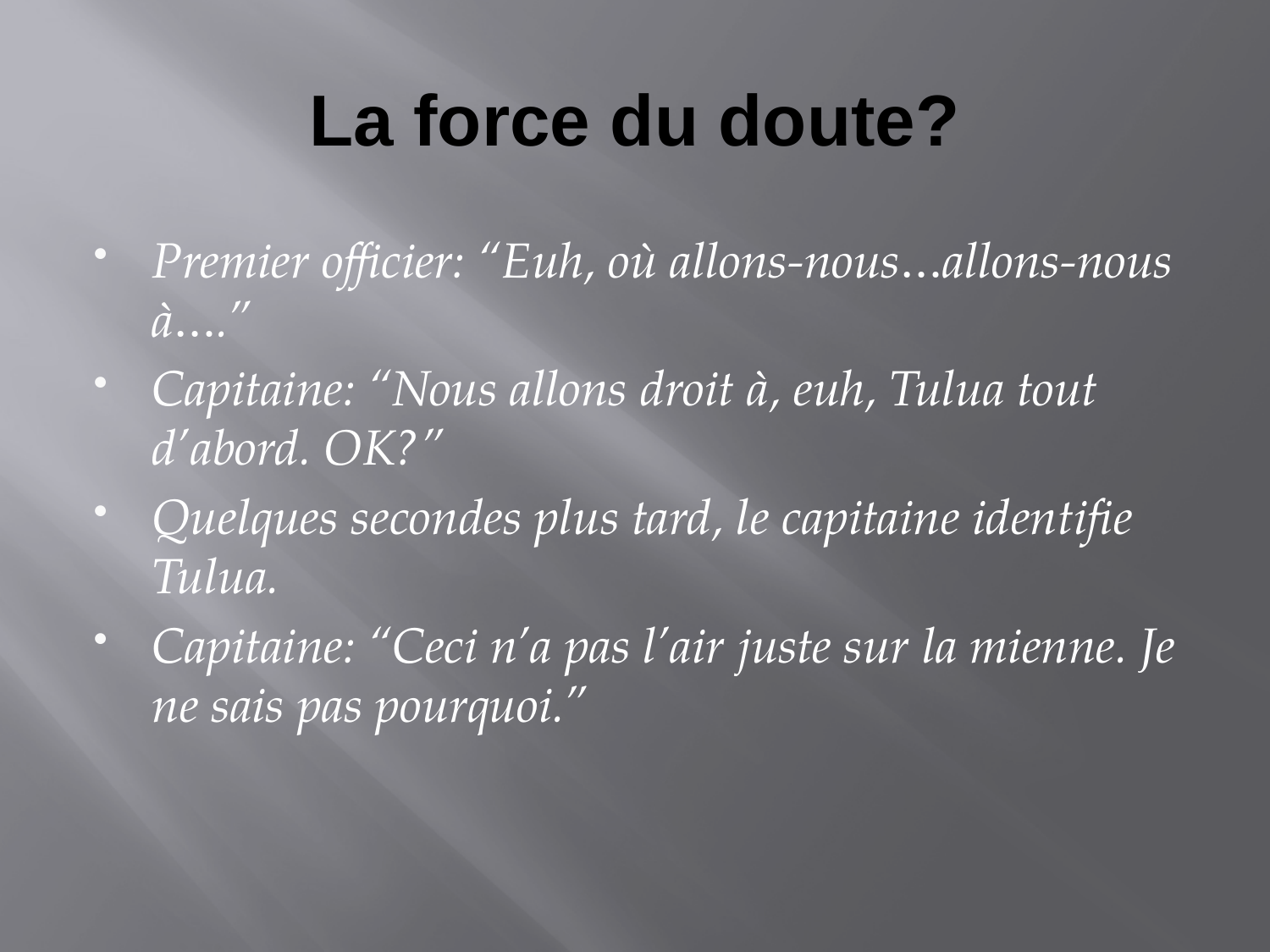

# La force du doute?
Premier officier: “Euh, où allons-nous…allons-nous à….”
Capitaine: “Nous allons droit à, euh, Tulua tout d’abord. OK?”
Quelques secondes plus tard, le capitaine identifie Tulua.
Capitaine: “Ceci n’a pas l’air juste sur la mienne. Je ne sais pas pourquoi.”